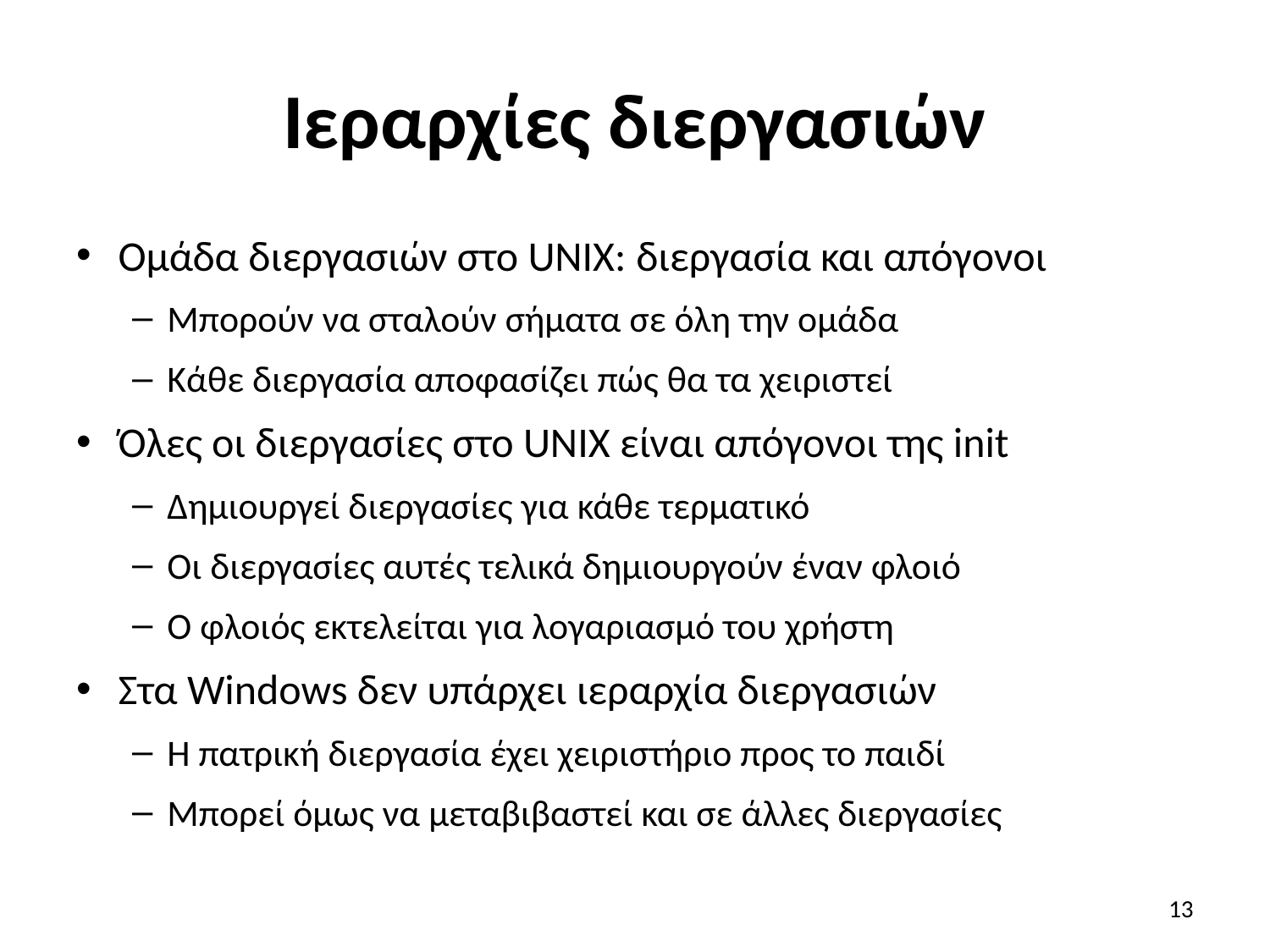

# Ιεραρχίες διεργασιών
Ομάδα διεργασιών στο UNIX: διεργασία και απόγονοι
Μπορούν να σταλούν σήματα σε όλη την ομάδα
Κάθε διεργασία αποφασίζει πώς θα τα χειριστεί
Όλες οι διεργασίες στο UNIX είναι απόγονοι της init
Δημιουργεί διεργασίες για κάθε τερματικό
Οι διεργασίες αυτές τελικά δημιουργούν έναν φλοιό
Ο φλοιός εκτελείται για λογαριασμό του χρήστη
Στα Windows δεν υπάρχει ιεραρχία διεργασιών
Η πατρική διεργασία έχει χειριστήριο προς το παιδί
Μπορεί όμως να μεταβιβαστεί και σε άλλες διεργασίες
13